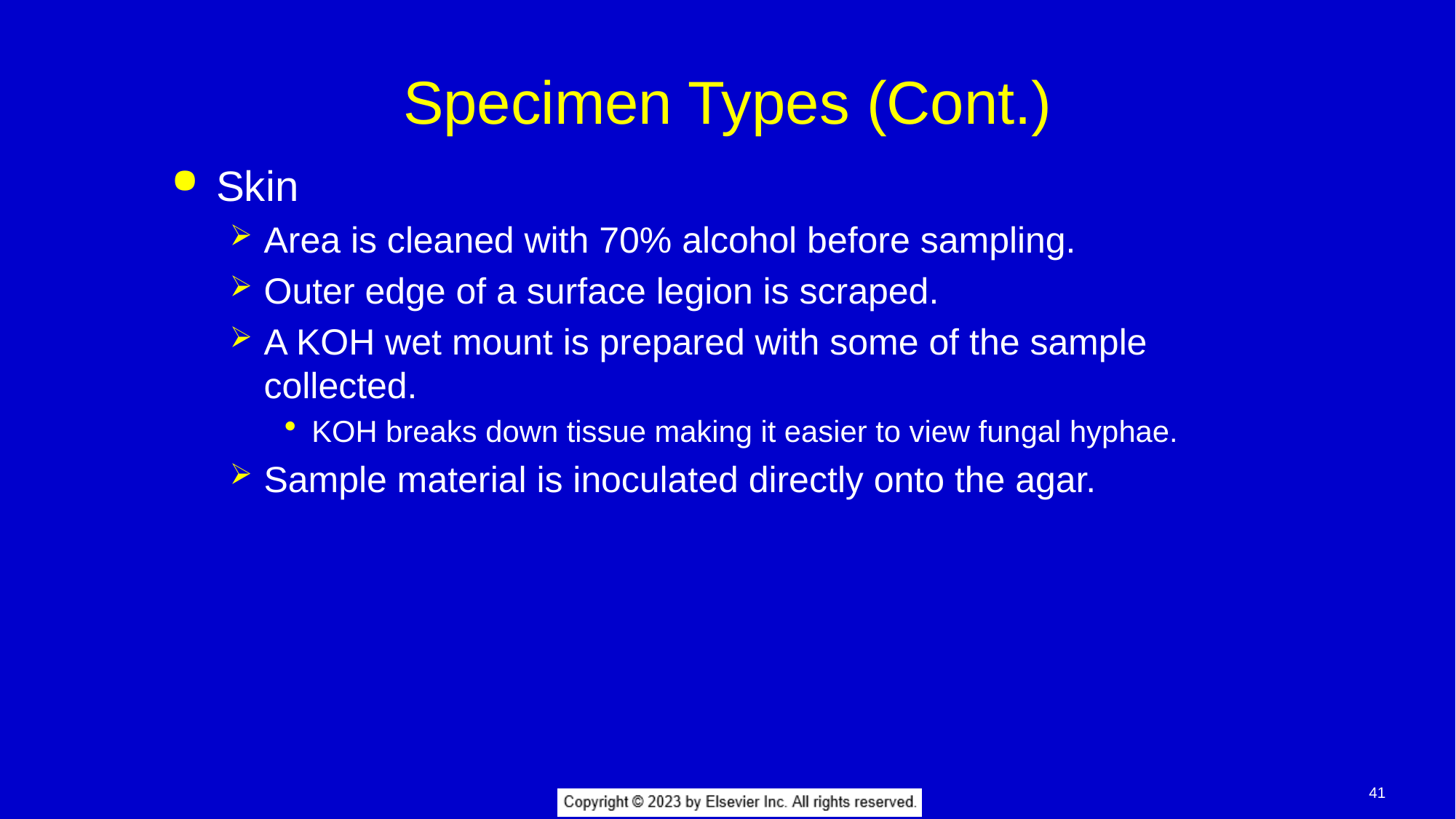

# Specimen Types (Cont.)
Skin
Area is cleaned with 70% alcohol before sampling.
Outer edge of a surface legion is scraped.
A KOH wet mount is prepared with some of the sample collected.
KOH breaks down tissue making it easier to view fungal hyphae.
Sample material is inoculated directly onto the agar.